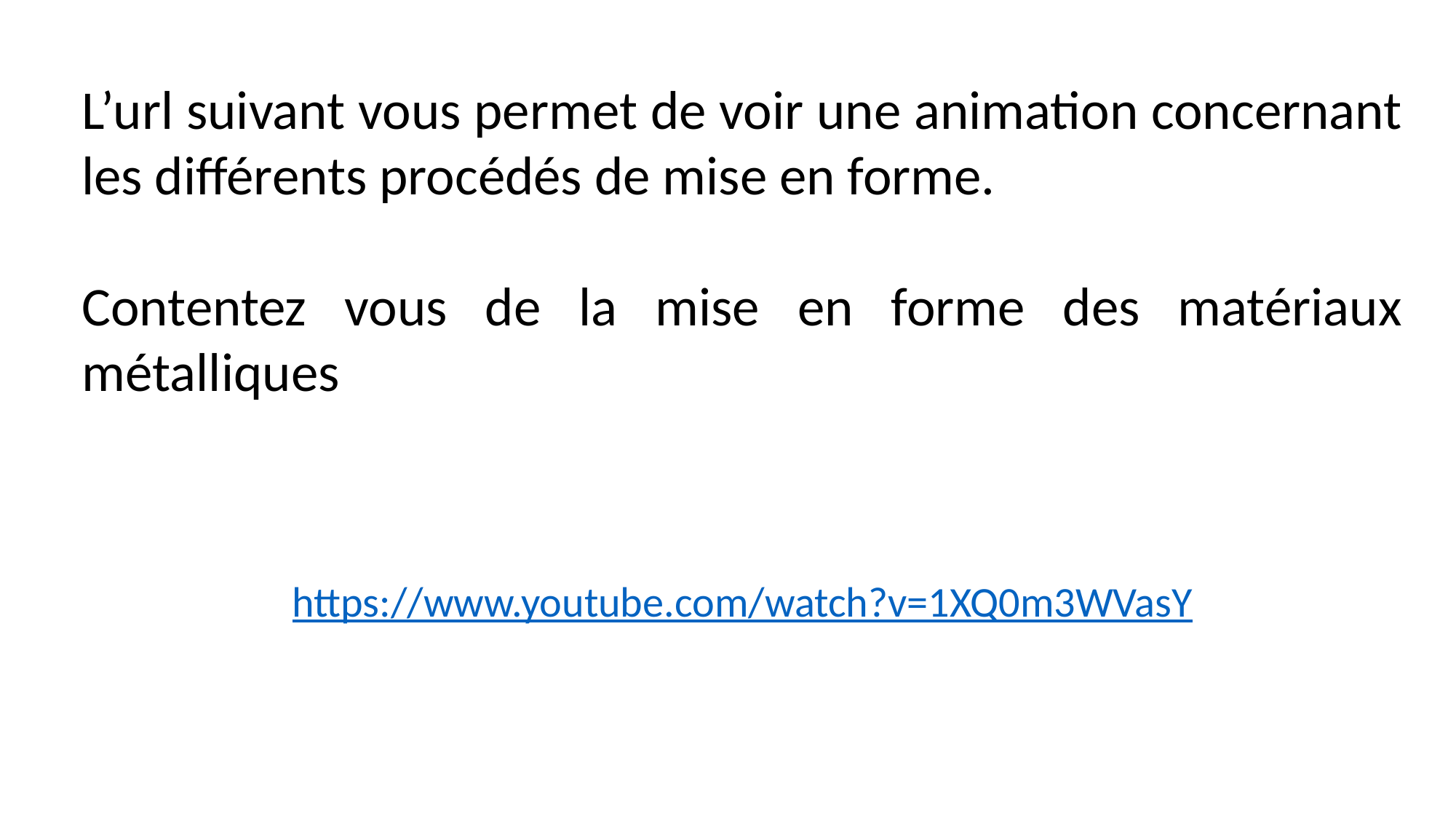

L’url suivant vous permet de voir une animation concernant les différents procédés de mise en forme.

Contentez vous de la mise en forme des matériaux métalliques
https://www.youtube.com/watch?v=1XQ0m3WVasY